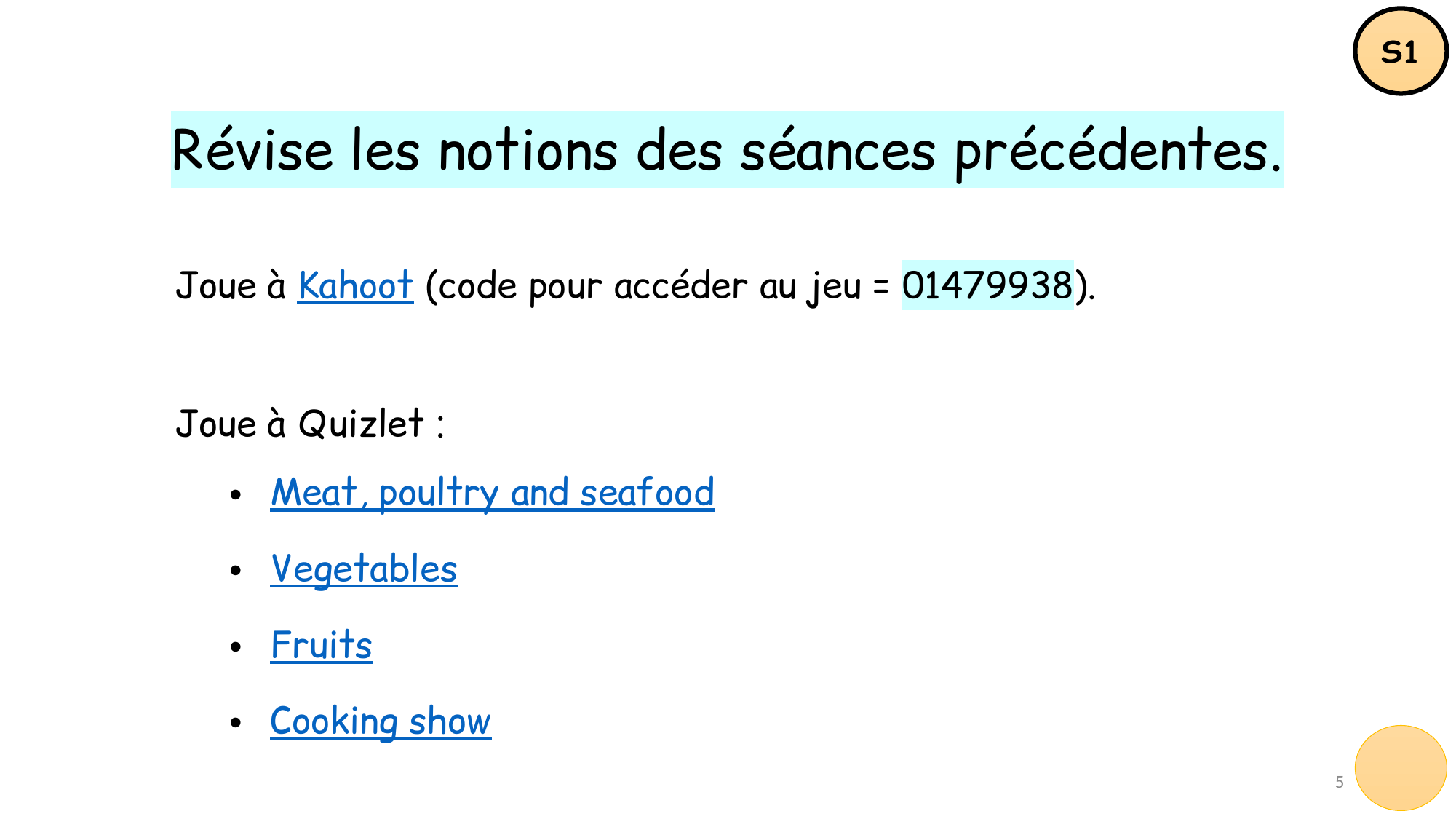

S1
# Révise les notions des séances précédentes.
Joue à Kahoot (code pour accéder au jeu = 01479938).

Joue à Quizlet :
Meat, poultry and seafood
Vegetables
Fruits
Cooking show

5